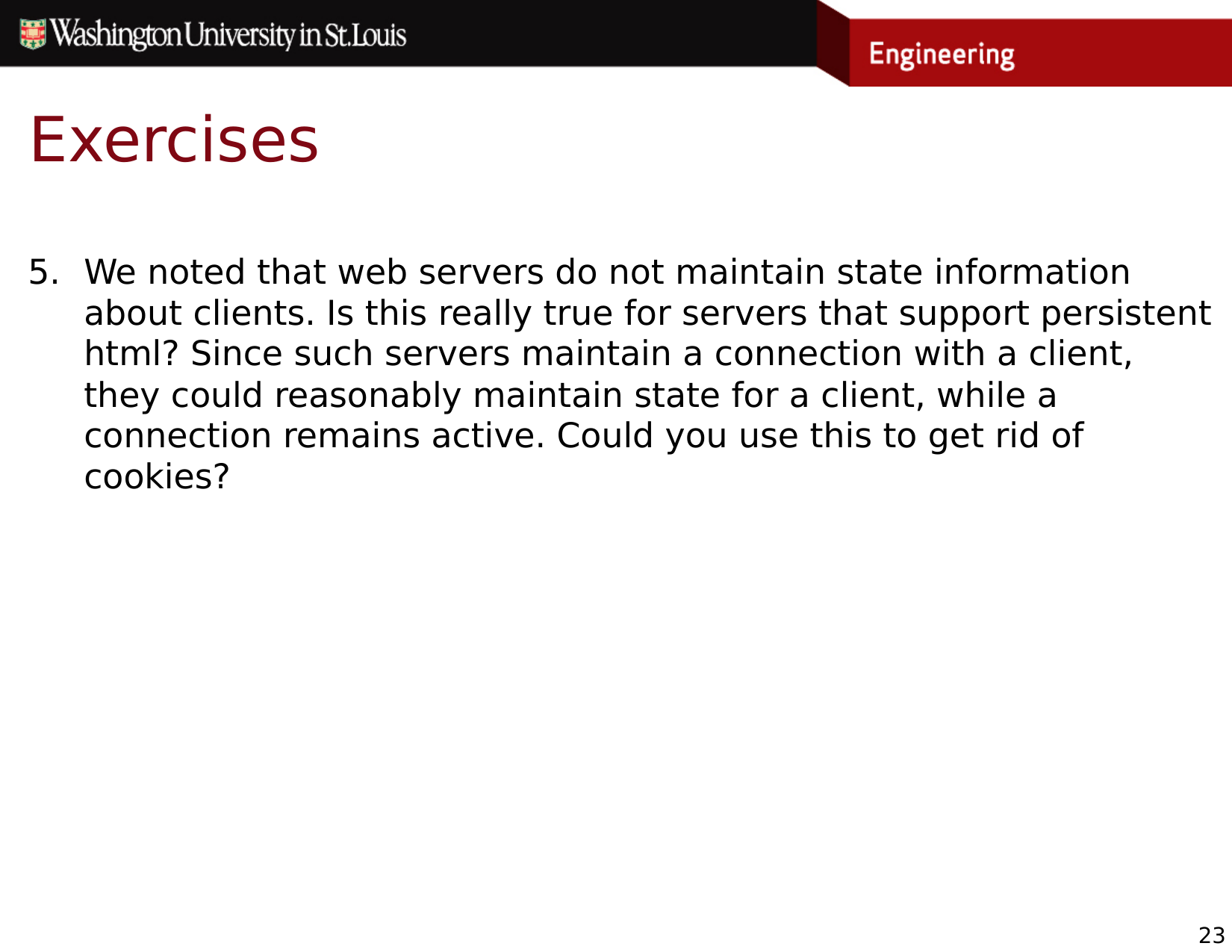

# Exercises
We noted that web servers do not maintain state information about clients. Is this really true for servers that support persistent html? Since such servers maintain a connection with a client, they could reasonably maintain state for a client, while a connection remains active. Could you use this to get rid of cookies?

23